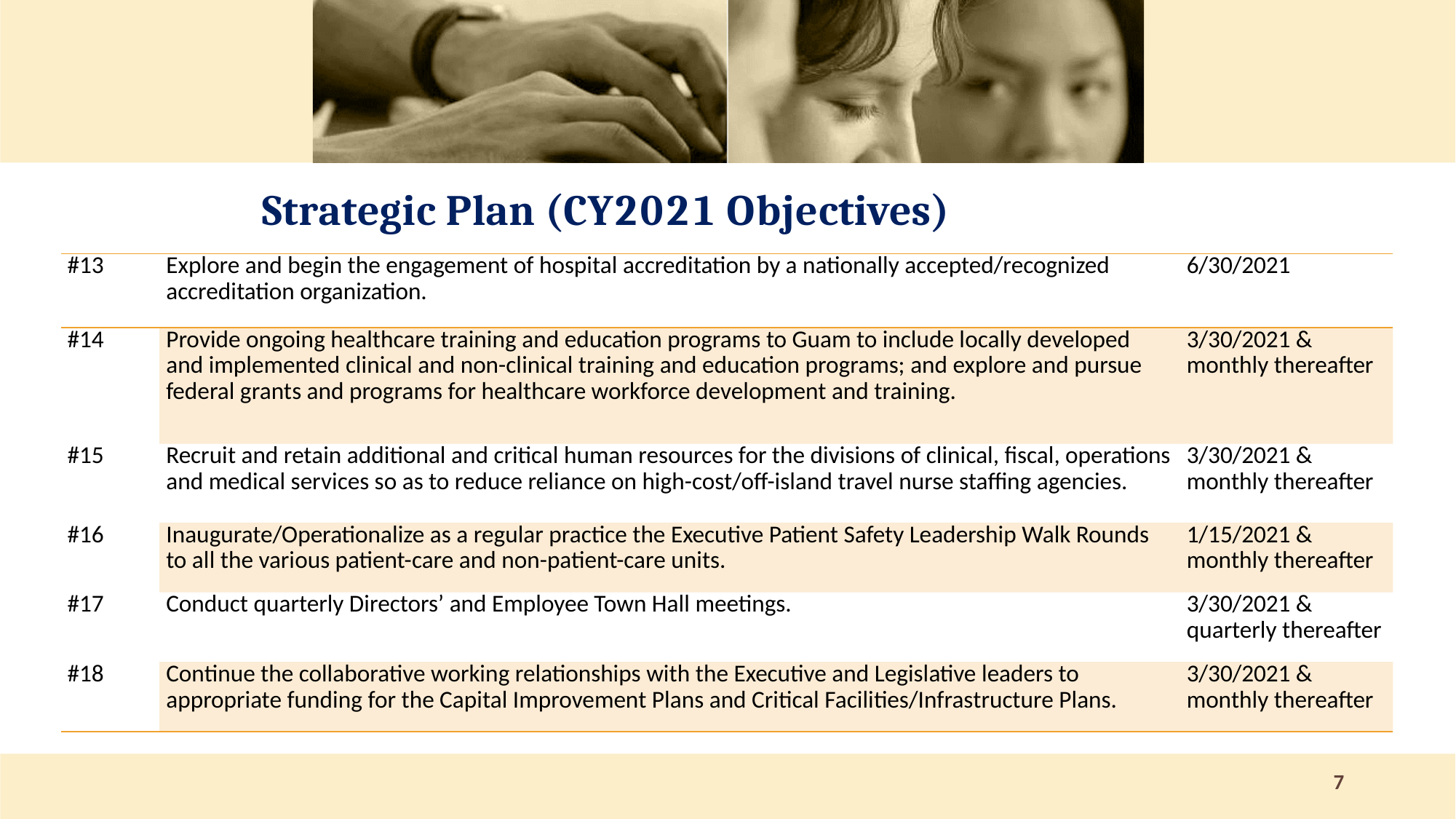

# Strategic Plan (CY2021 Objectives)
| #13 | Explore and begin the engagement of hospital accreditation by a nationally accepted/recognized accreditation organization. | 6/30/2021 |
| --- | --- | --- |
| #14 | Provide ongoing healthcare training and education programs to Guam to include locally developed and implemented clinical and non-clinical training and education programs; and explore and pursue federal grants and programs for healthcare workforce development and training. | 3/30/2021 & monthly thereafter |
| #15 | Recruit and retain additional and critical human resources for the divisions of clinical, fiscal, operations and medical services so as to reduce reliance on high-cost/off-island travel nurse staffing agencies. | 3/30/2021 & monthly thereafter |
| #16 | Inaugurate/Operationalize as a regular practice the Executive Patient Safety Leadership Walk Rounds to all the various patient-care and non-patient-care units. | 1/15/2021 & monthly thereafter |
| #17 | Conduct quarterly Directors’ and Employee Town Hall meetings. | 3/30/2021 & quarterly thereafter |
| #18 | Continue the collaborative working relationships with the Executive and Legislative leaders to appropriate funding for the Capital Improvement Plans and Critical Facilities/Infrastructure Plans. | 3/30/2021 & monthly thereafter |
7